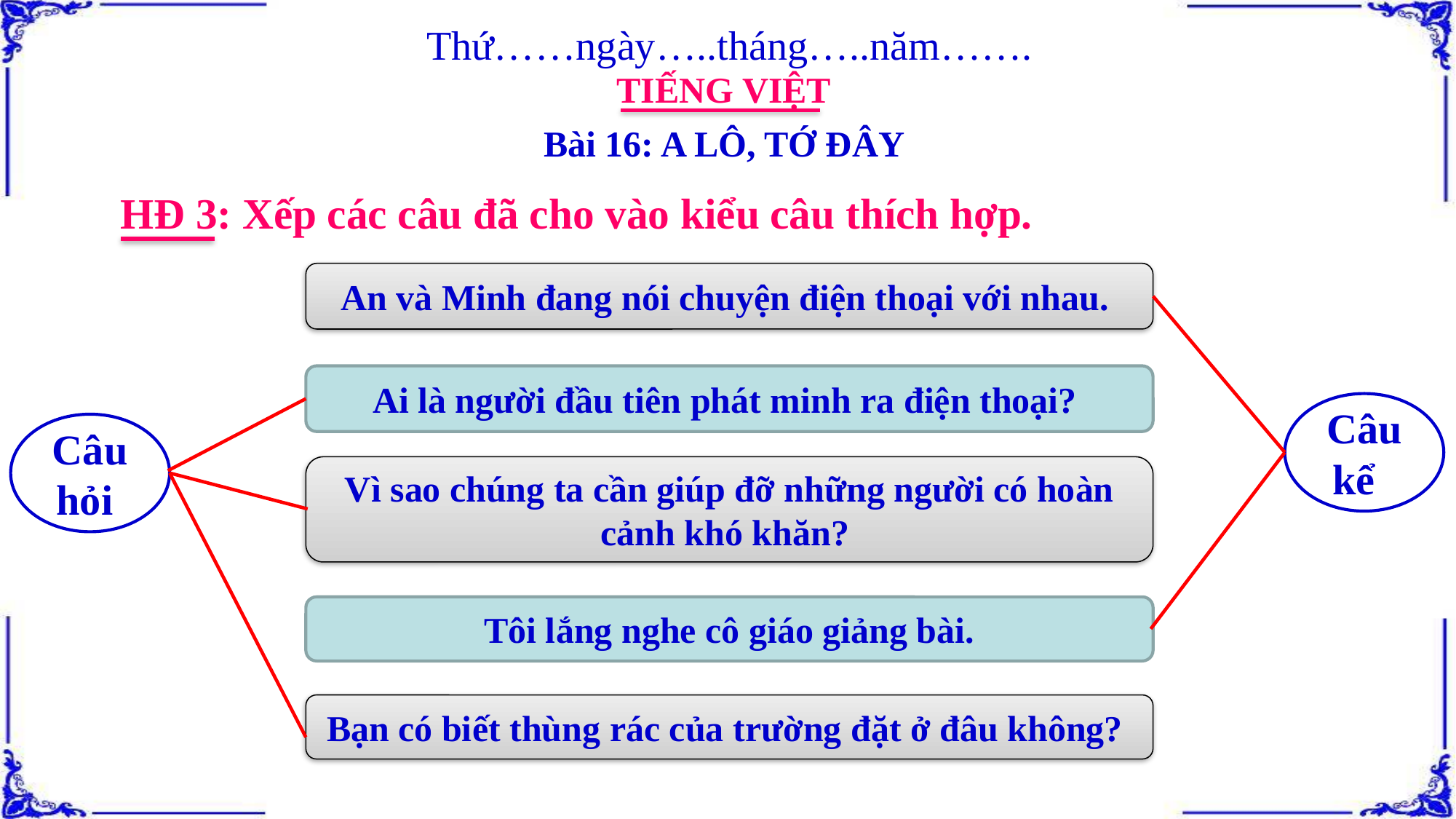

Thứ……ngày…..tháng…..năm…….
TIẾNG VIỆT
Bài 16: A LÔ, TỚ ĐÂY
HĐ 3: Xếp các câu đã cho vào kiểu câu thích hợp.
An và Minh đang nói chuyện điện thoại với nhau.
Ai là người đầu tiên phát minh ra điện thoại?
Câu kể
Câu hỏi
Vì sao chúng ta cần giúp đỡ những người có hoàn cảnh khó khăn?
Tôi lắng nghe cô giáo giảng bài.
Bạn có biết thùng rác của trường đặt ở đâu không?